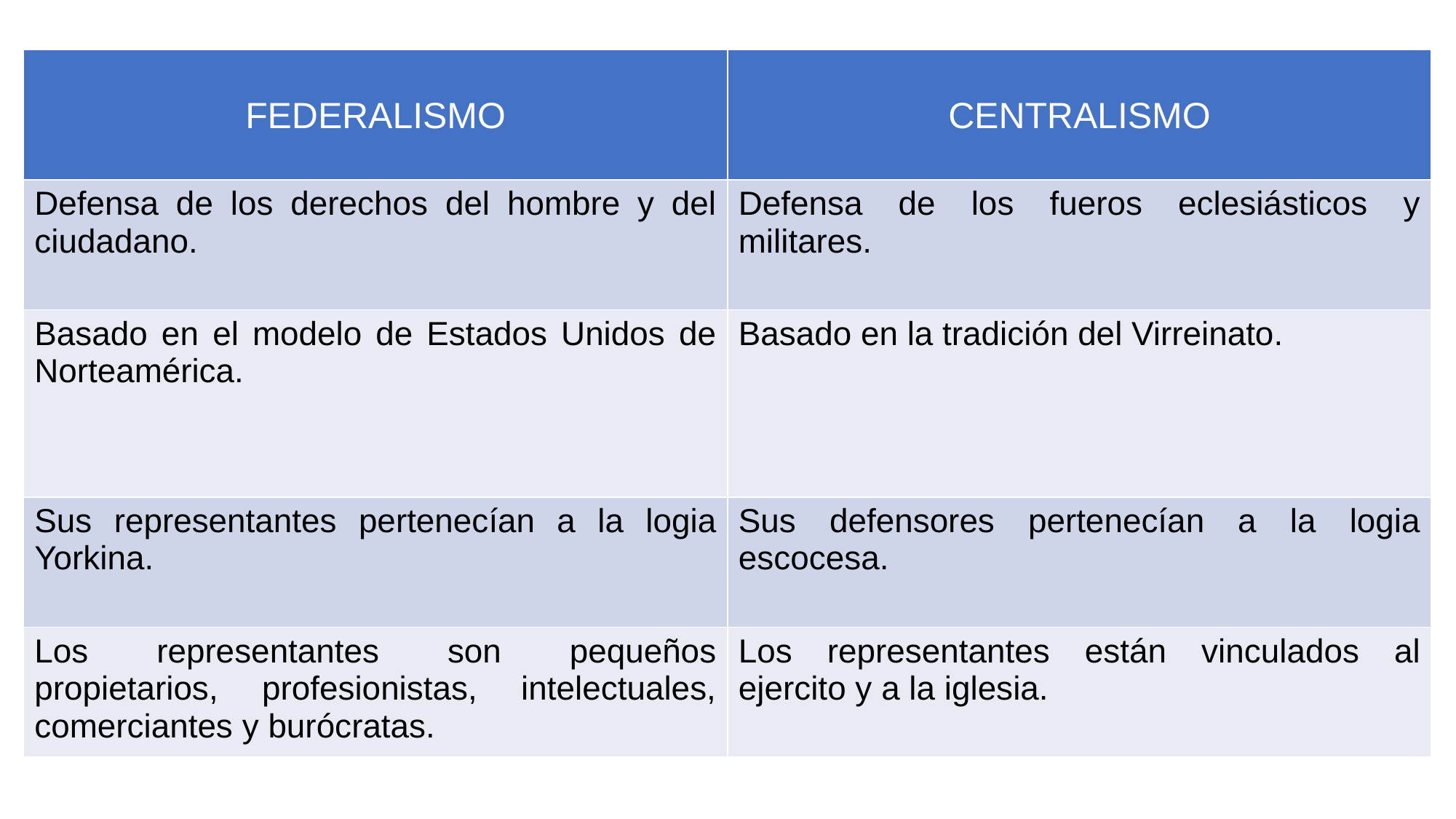

| FEDERALISMO | CENTRALISMO |
| --- | --- |
| Defensa de los derechos del hombre y del ciudadano. | Defensa de los fueros eclesiásticos y militares. |
| Basado en el modelo de Estados Unidos de Norteamérica. | Basado en la tradición del Virreinato. |
| Sus representantes pertenecían a la logia Yorkina. | Sus defensores pertenecían a la logia escocesa. |
| Los representantes son pequeños propietarios, profesionistas, intelectuales, comerciantes y burócratas. | Los representantes están vinculados al ejercito y a la iglesia. |